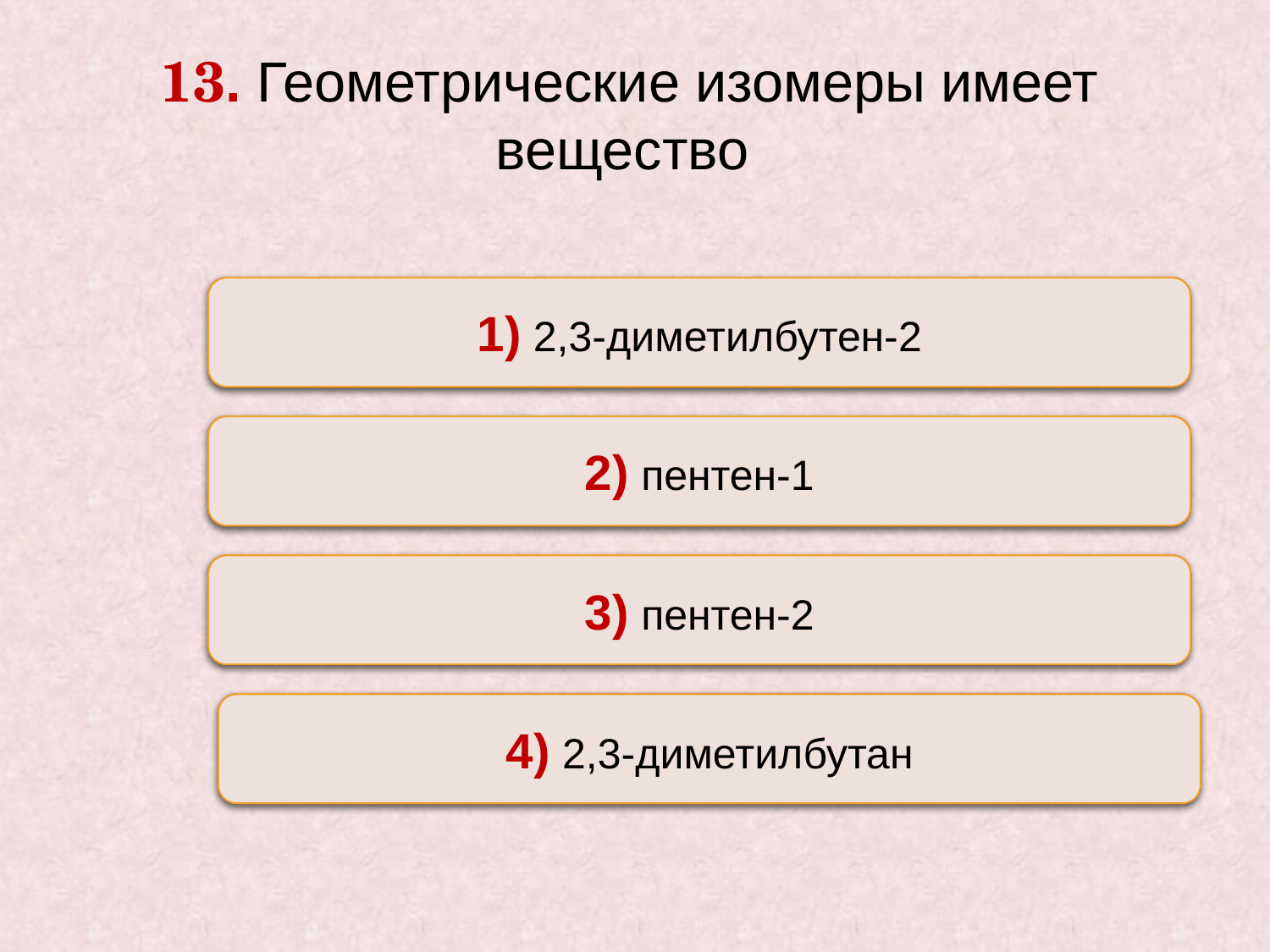

13. Геометрические изомеры имеет вещество

Неверно
1) 2,3-диметилбутен-2
Неверно
2) пентен-1
Верно
3) пентен-2
Неверно
4) 2,3-диметилбутан